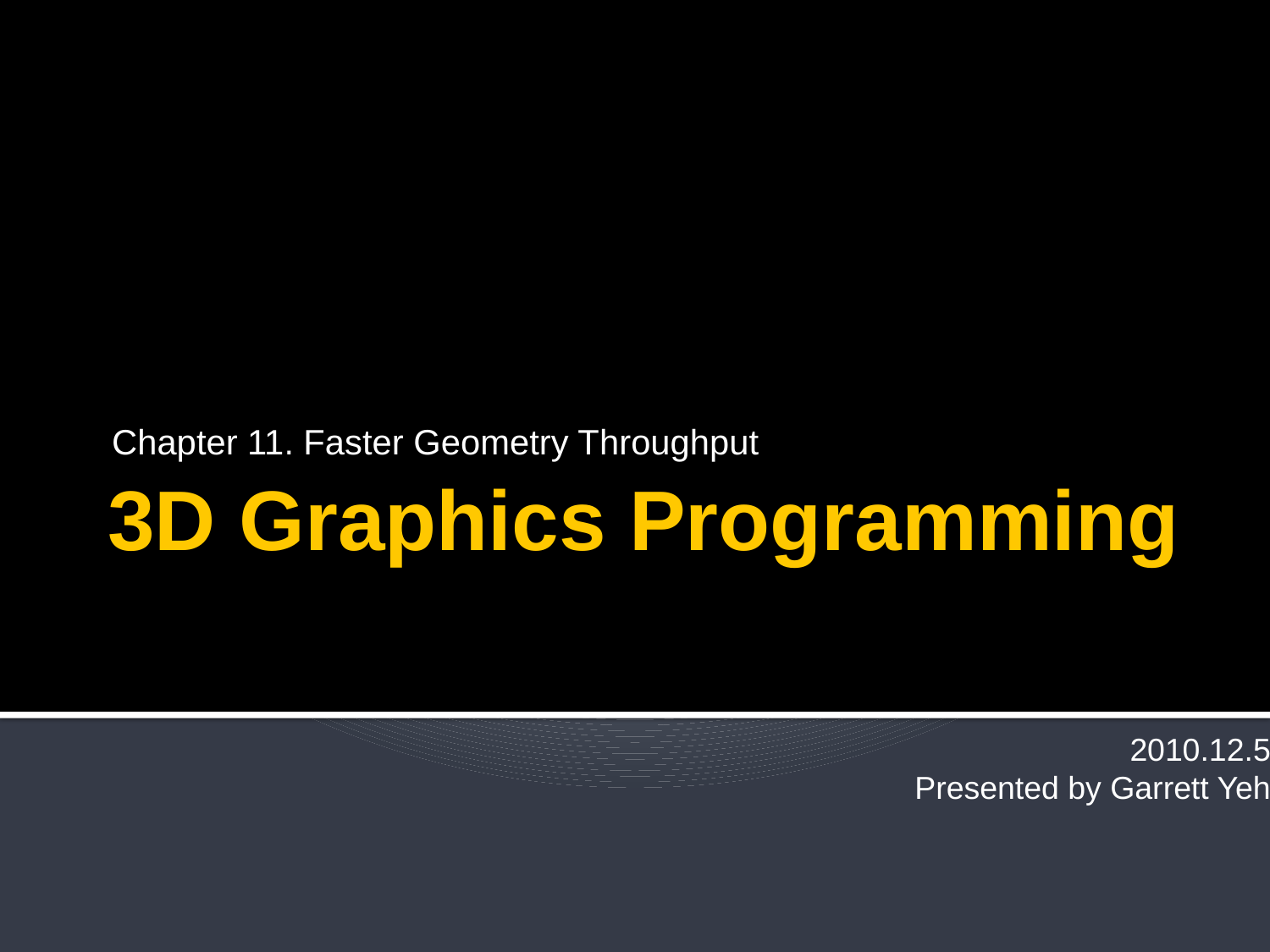

Chapter 11. Faster Geometry Throughput
# 3D Graphics Programming
2010.12.5
Presented by Garrett Yeh